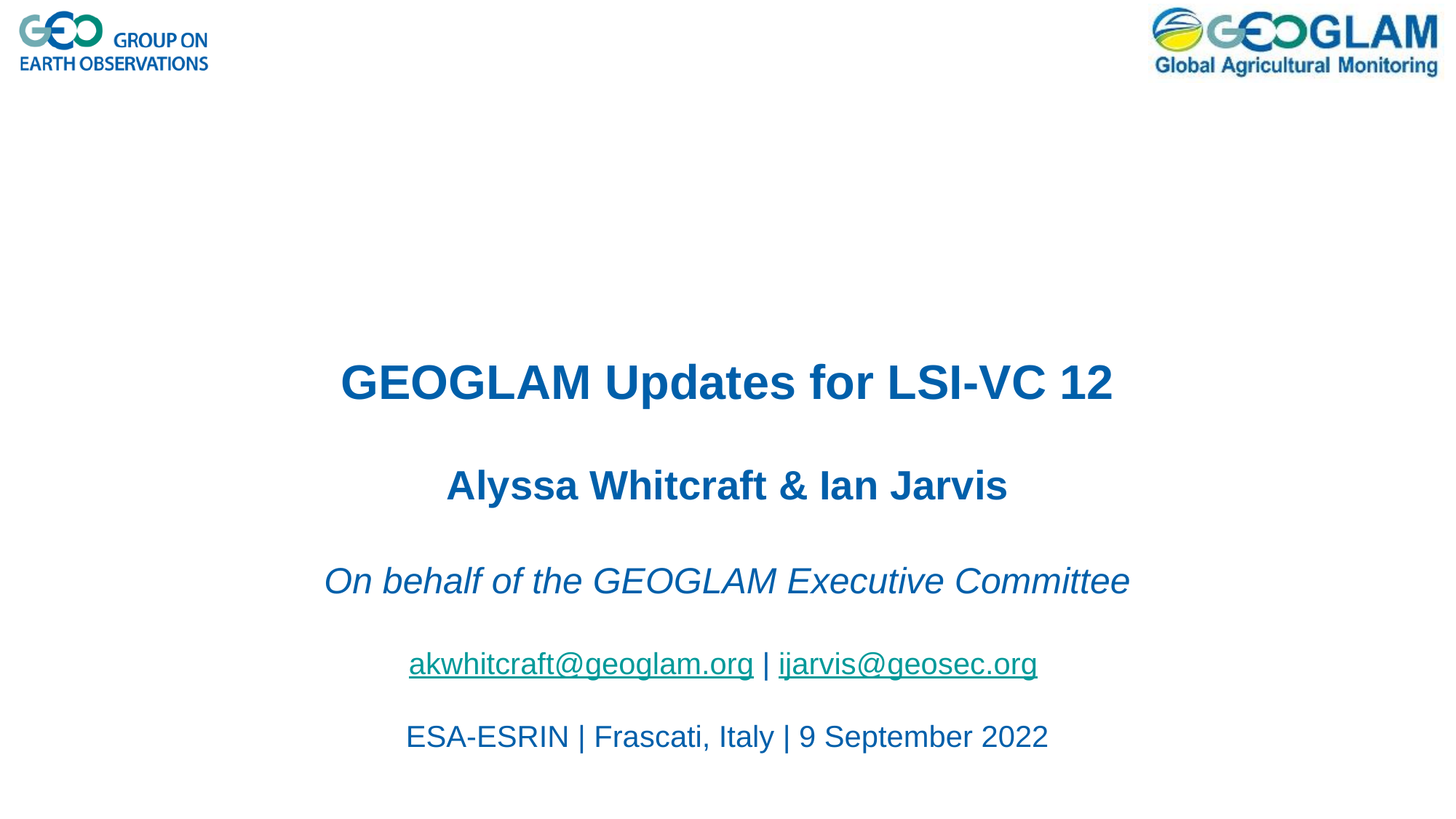

# GEOGLAM Updates for LSI-VC 12
Alyssa Whitcraft & Ian Jarvis

On behalf of the GEOGLAM Executive Committee

akwhitcraft@geoglam.org | ijarvis@geosec.org

ESA-ESRIN | Frascati, Italy | 9 September 2022